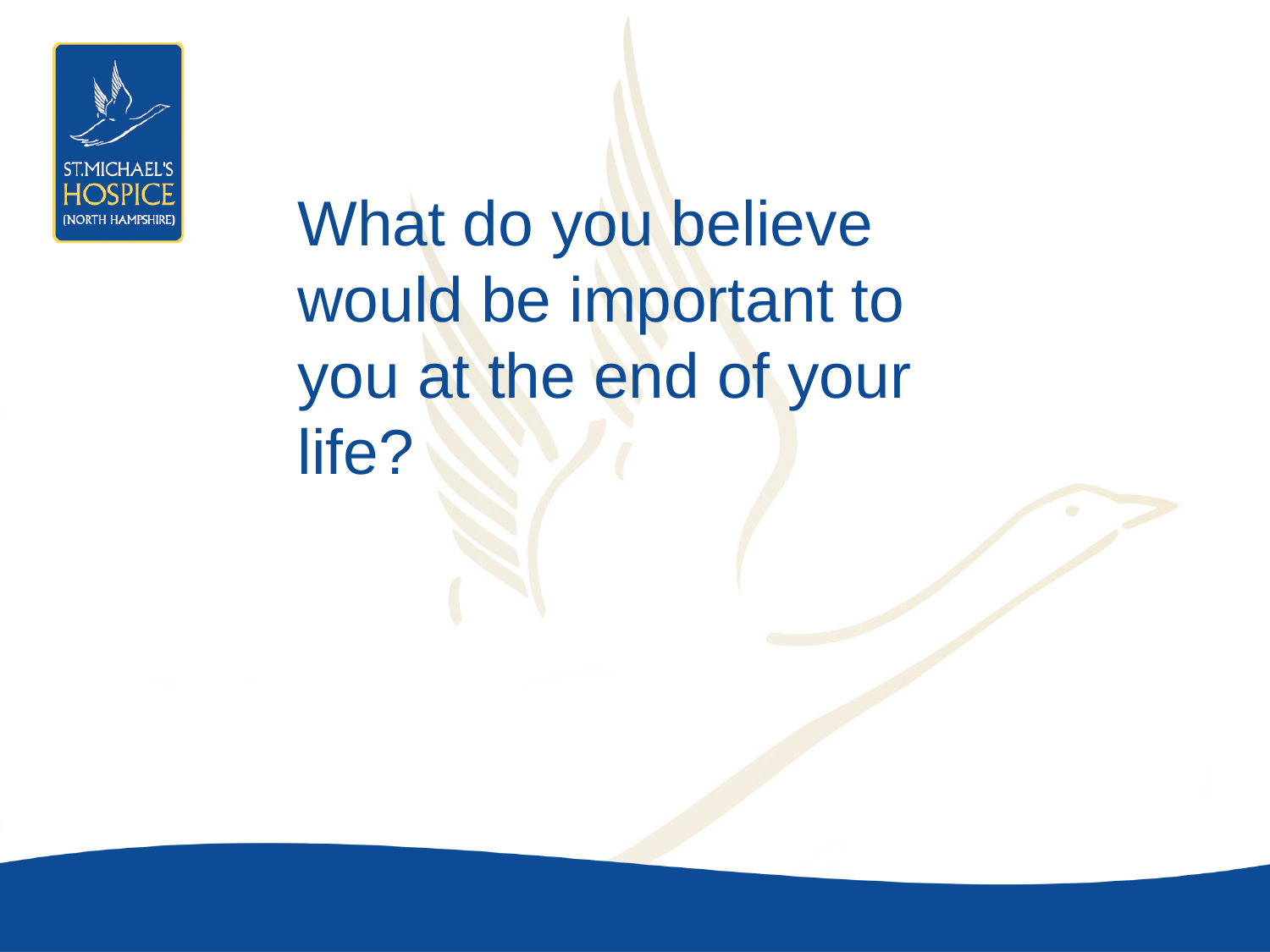

# What do you believe would be important to you at the end of your life?